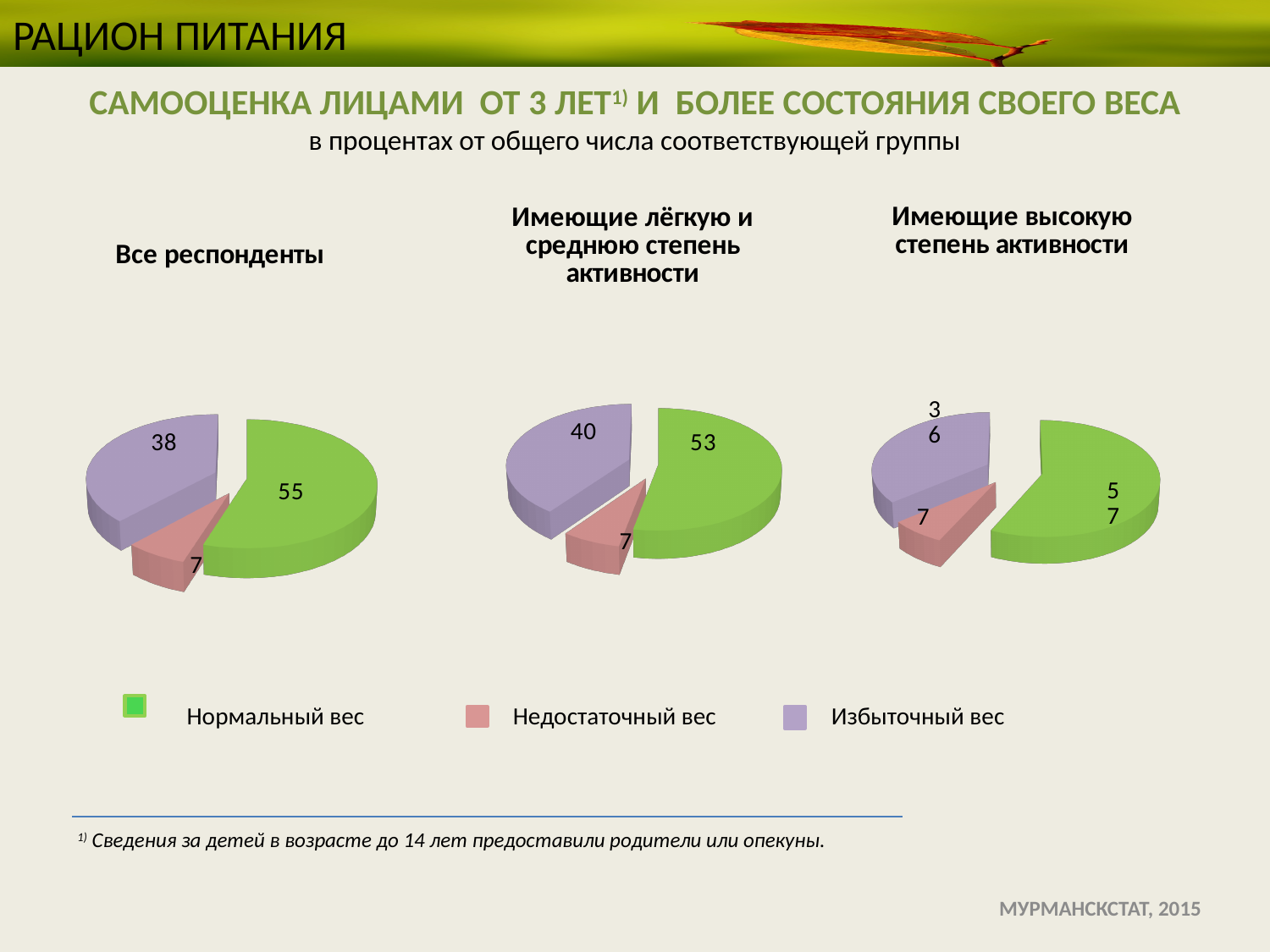

# РАЦИОН ПИТАНИЯ

САМООЦЕНКА ЛИЦАМИ  ОТ 3 ЛЕТ1) И  БОЛЕЕ СОСТОЯНИЯ СВОЕГО ВЕСА
в процентах от общего числа соответствующей группы

[unsupported chart]

[unsupported chart]

[unsupported chart]

Нормальный вес                           Недостаточный вес                     Избыточный вес

1) Сведения за детей в возрасте до 14 лет предоставили родители или опекуны.
                               МУРМАНСКСТАТ, 2015